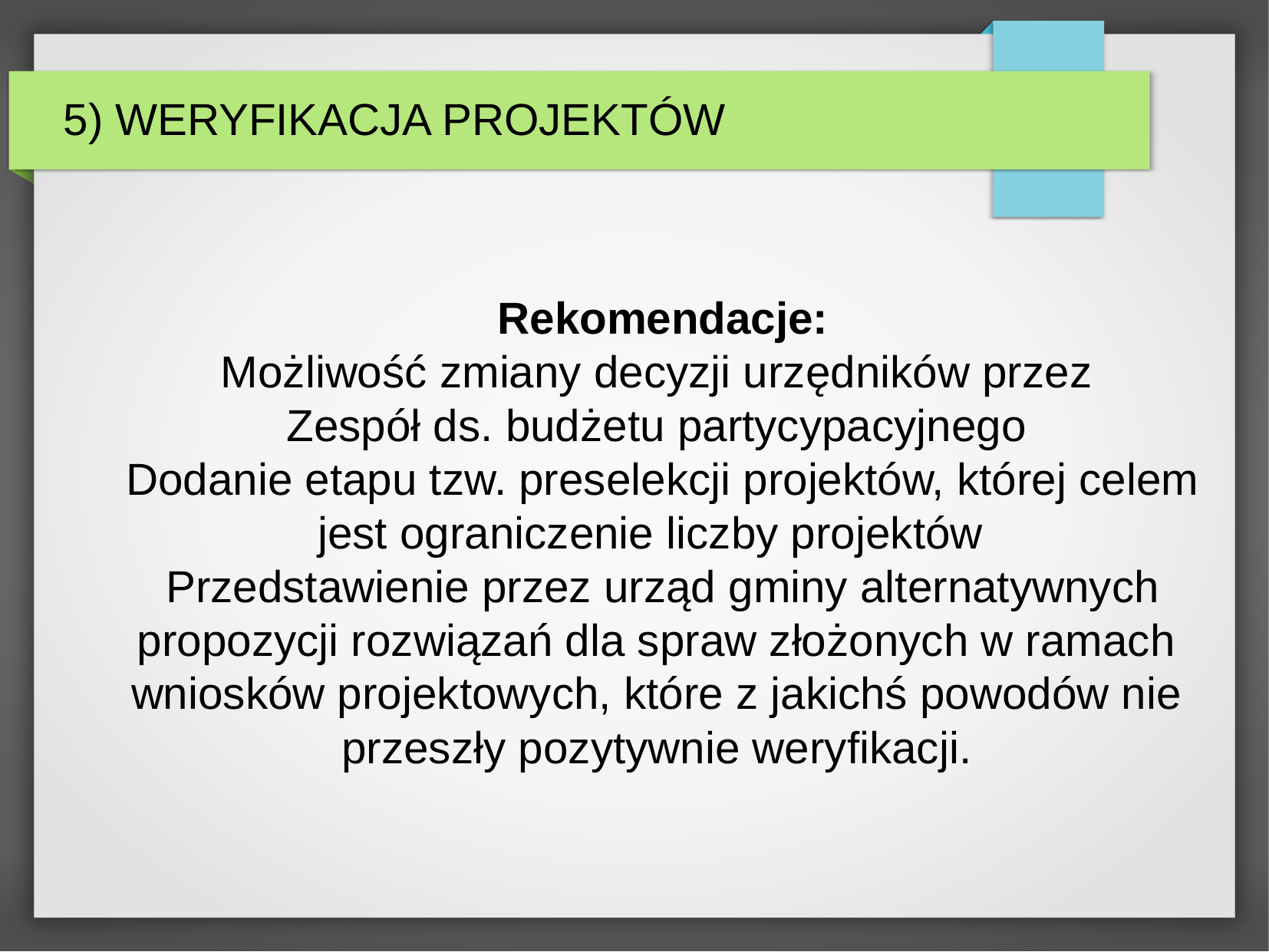

5) WERYFIKACJA PROJEKTÓW

 Rekomendacje:
 Możliwość zmiany decyzji urzędników przez
 Zespół ds. budżetu partycypacyjnego
 Dodanie etapu tzw. preselekcji projektów, której celem jest ograniczenie liczby projektów
 Przedstawienie przez urząd gminy alternatywnych propozycji rozwiązań dla spraw złożonych w ramach wniosków projektowych, które z jakichś powodów nie przeszły pozytywnie weryfikacji.